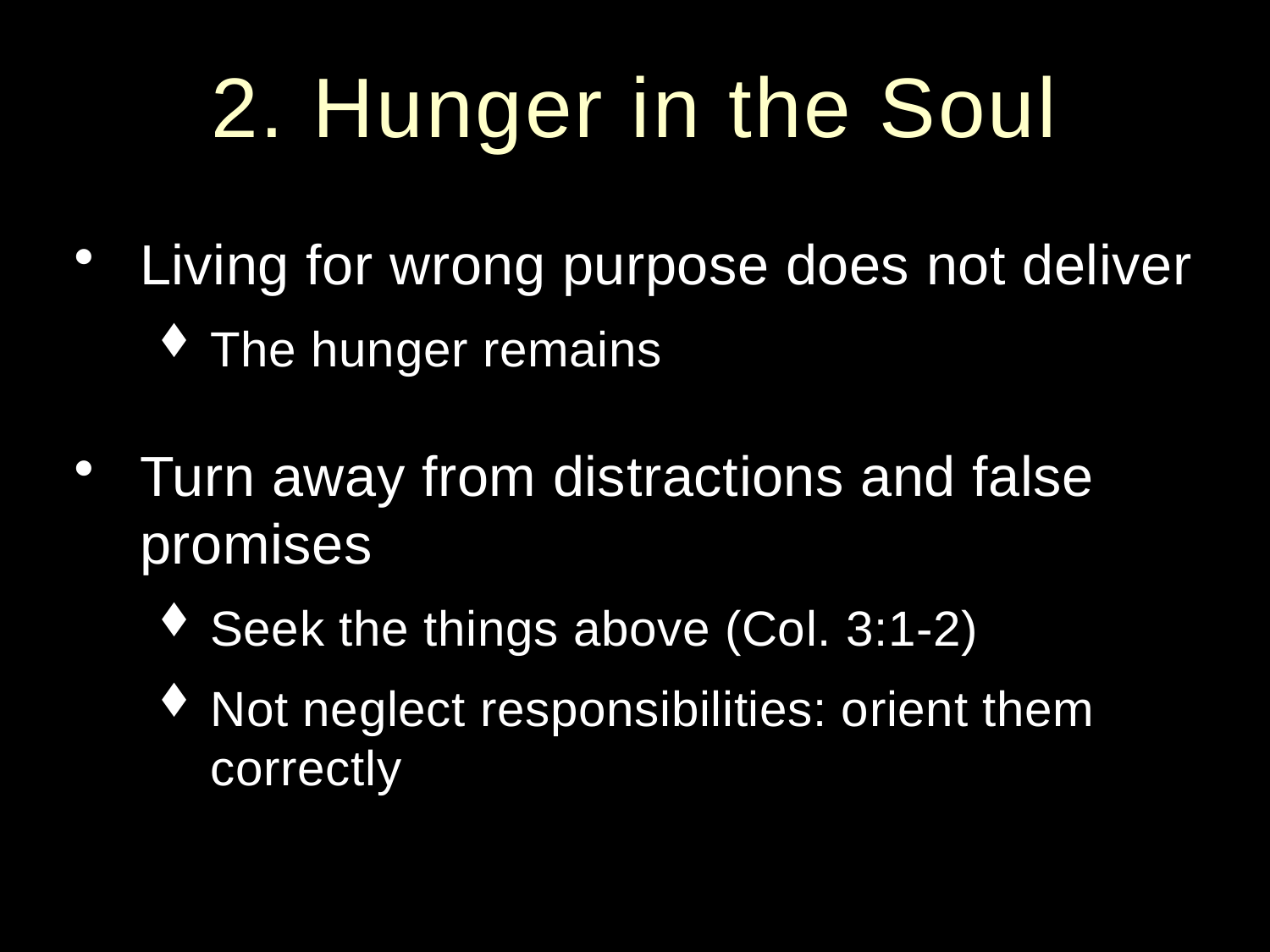

# 2. Hunger in the Soul
Living for wrong purpose does not deliver
The hunger remains
Turn away from distractions and false promises
Seek the things above (Col. 3:1-2)
Not neglect responsibilities: orient them correctly